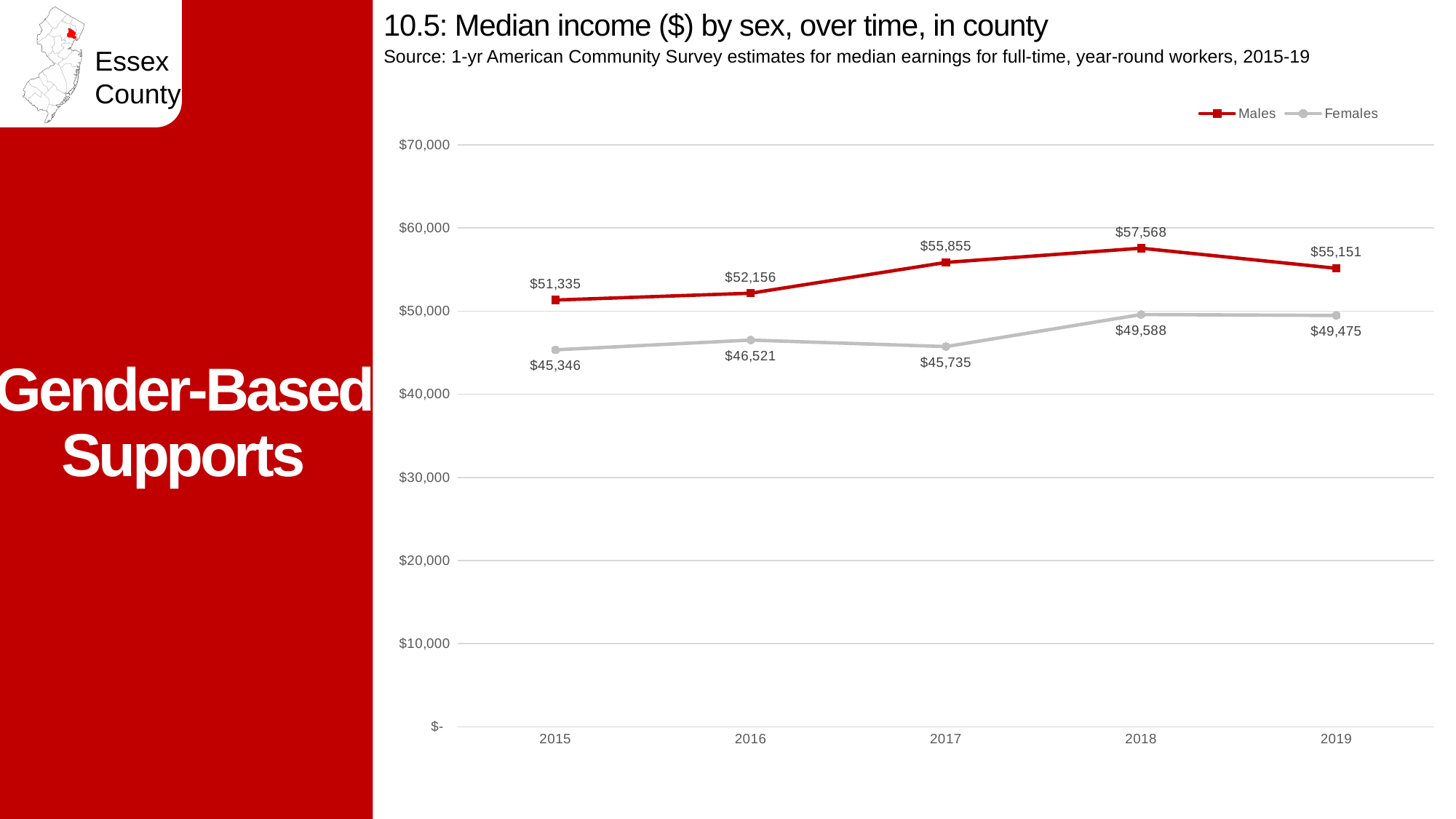

10.5: Median income ($) by sex, over time, in county
Source: 1-yr American Community Survey estimates for median earnings for full-time, year-round workers, 2015-19
Gender-Based Supports

### Chart

| Category | Males | Females |
|---|---|---|
| 2015 | 51335.0 | 45346.0 |
| 2016 | 52156.0 | 46521.0 |
| 2017 | 55855.0 | 45735.0 |
| 2018 | 57568.0 | 49588.0 |
| 2019 | 55151.0 | 49475.0 |